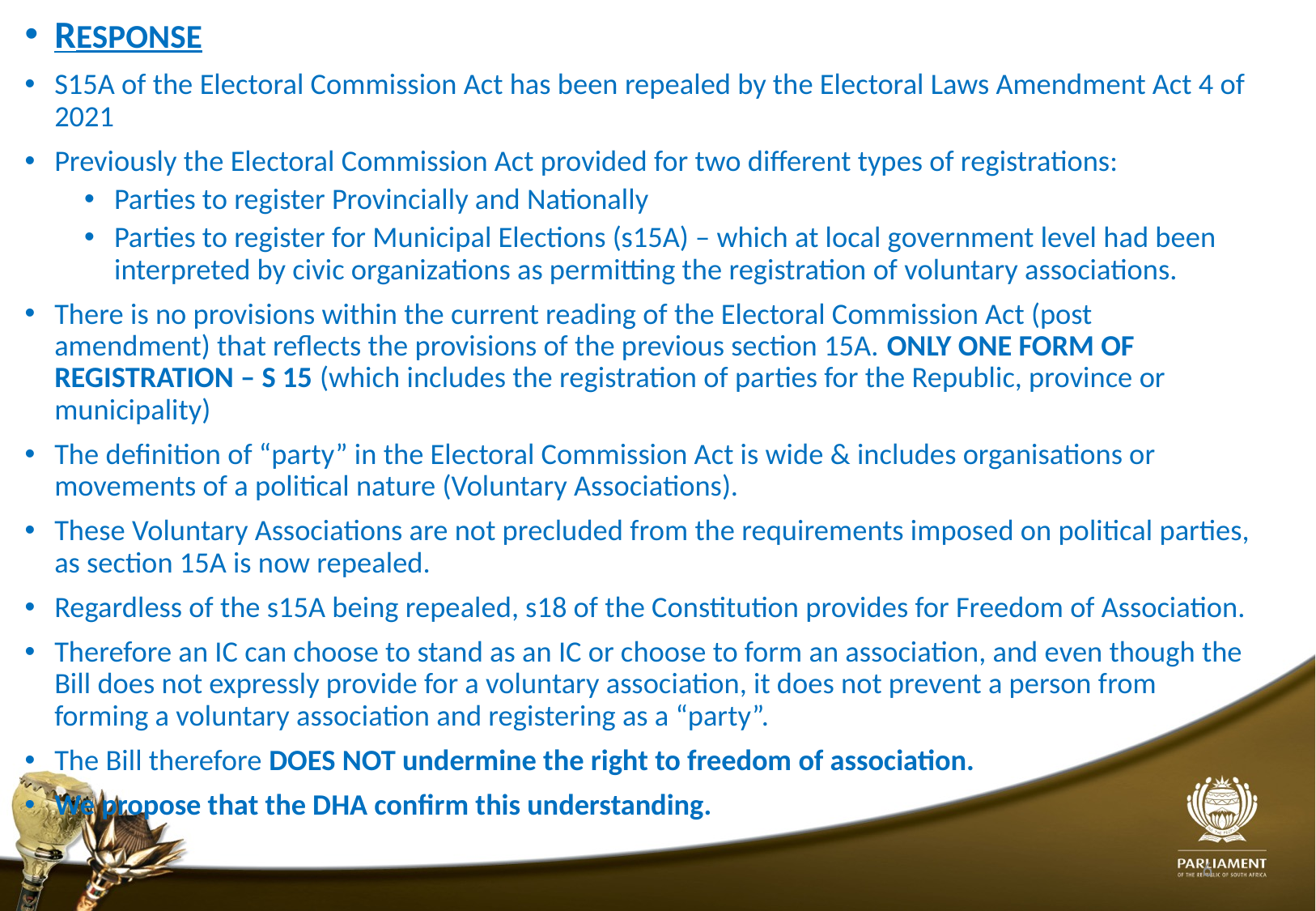

RESPONSE
S15A of the Electoral Commission Act has been repealed by the Electoral Laws Amendment Act 4 of 2021
Previously the Electoral Commission Act provided for two different types of registrations:
Parties to register Provincially and Nationally
Parties to register for Municipal Elections (s15A) – which at local government level had been interpreted by civic organizations as permitting the registration of voluntary associations.
There is no provisions within the current reading of the Electoral Commission Act (post amendment) that reflects the provisions of the previous section 15A. ONLY ONE FORM OF REGISTRATION – S 15 (which includes the registration of parties for the Republic, province or municipality)
The definition of “party” in the Electoral Commission Act is wide & includes organisations or movements of a political nature (Voluntary Associations).
These Voluntary Associations are not precluded from the requirements imposed on political parties, as section 15A is now repealed.
Regardless of the s15A being repealed, s18 of the Constitution provides for Freedom of Association.
Therefore an IC can choose to stand as an IC or choose to form an association, and even though the Bill does not expressly provide for a voluntary association, it does not prevent a person from forming a voluntary association and registering as a “party”.
The Bill therefore DOES NOT undermine the right to freedom of association.
We propose that the DHA confirm this understanding.

6